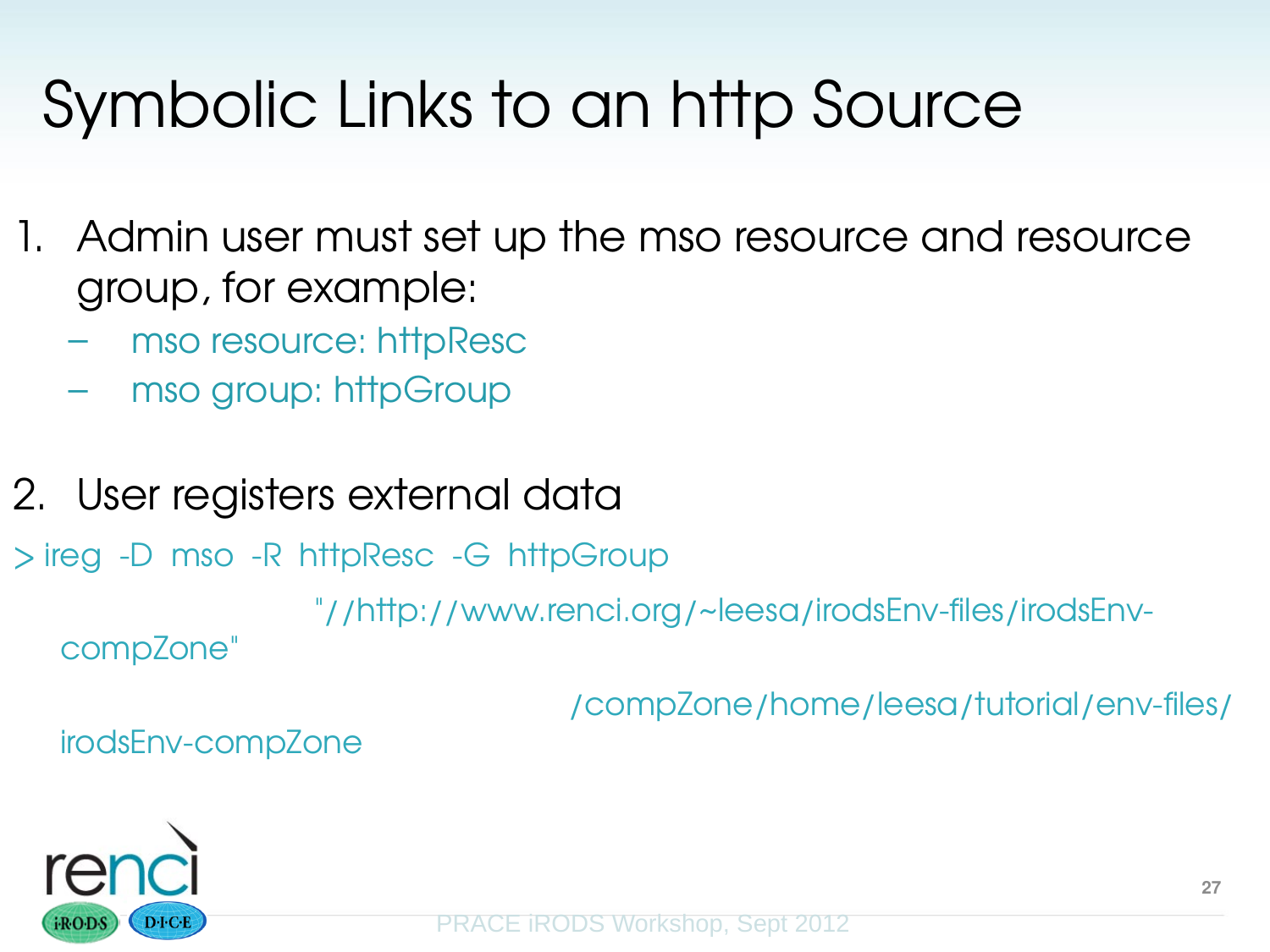

# Symbolic Links to an http Source
Admin user must set up the mso resource and resource group, for example:
mso resource: httpResc
mso group: httpGroup

User registers external data
> ireg  -D  mso  -R  httpResc  -G  httpGroup
			"//http://www.renci.org/~leesa/irodsEnv-files/irodsEnv-compZone"
					/compZone/home/leesa/tutorial/env-files/irodsEnv-compZone

27
PRACE iRODS Workshop, Sept 2012